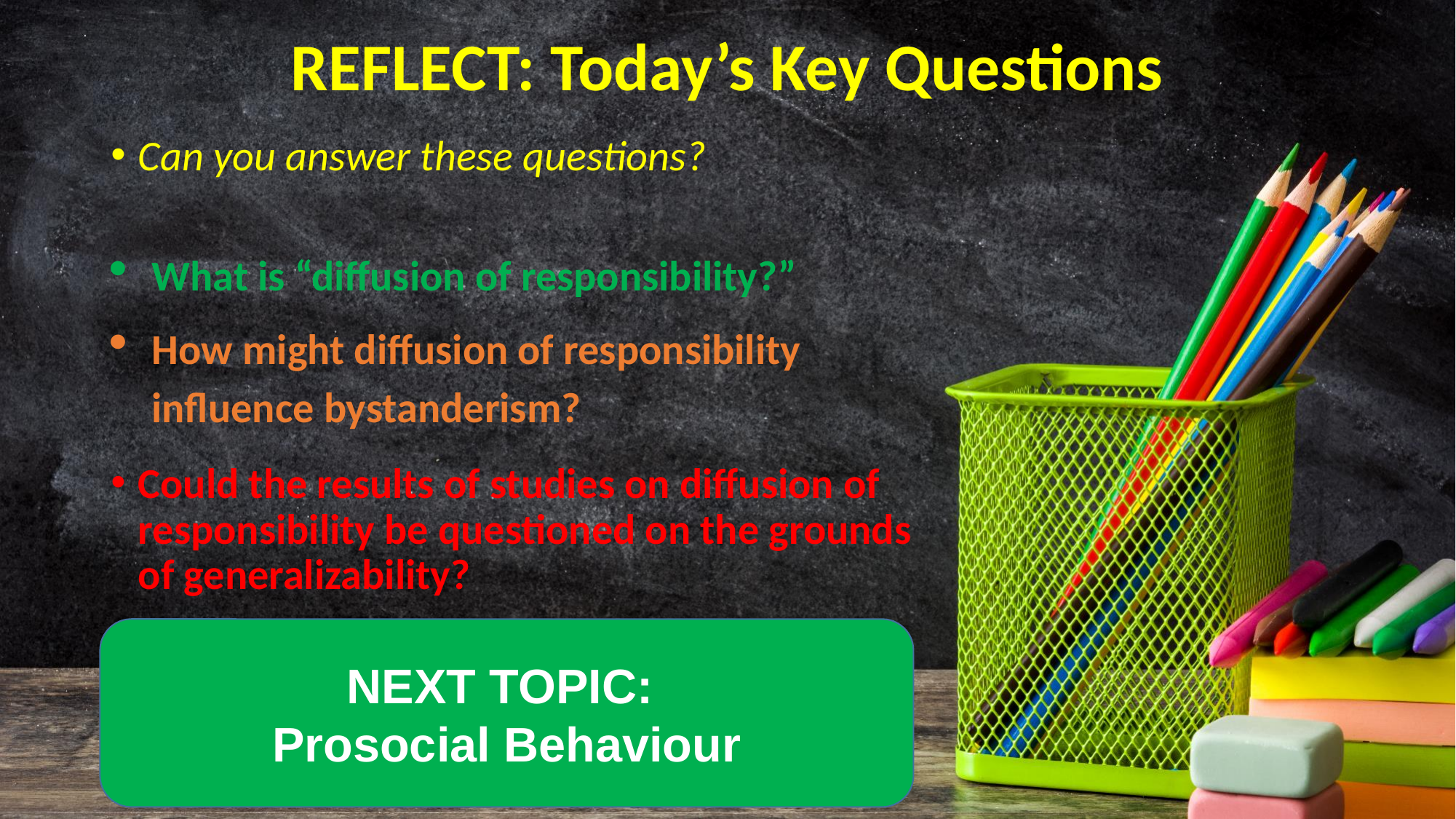

# REFLECT: Today’s Key Questions
Can you answer these questions?

What is “diffusion of responsibility?”
How might diffusion of responsibility influence bystanderism?
Could the results of studies on diffusion of responsibility be questioned on the grounds of generalizability?
NEXT TOPIC:
Prosocial Behaviour